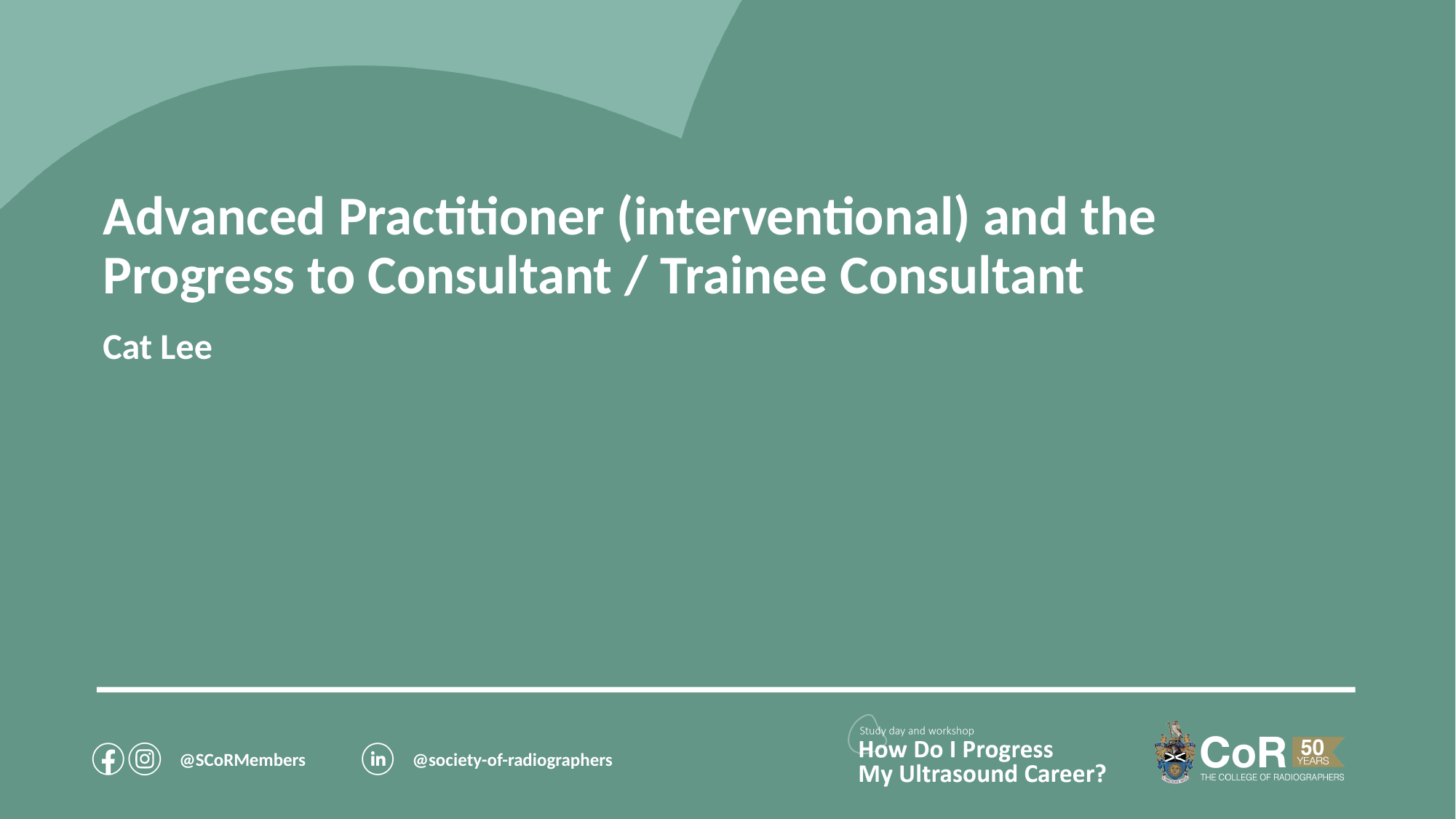

Advanced Practitioner (interventional) and the Progress to Consultant / Trainee Consultant
Cat Lee